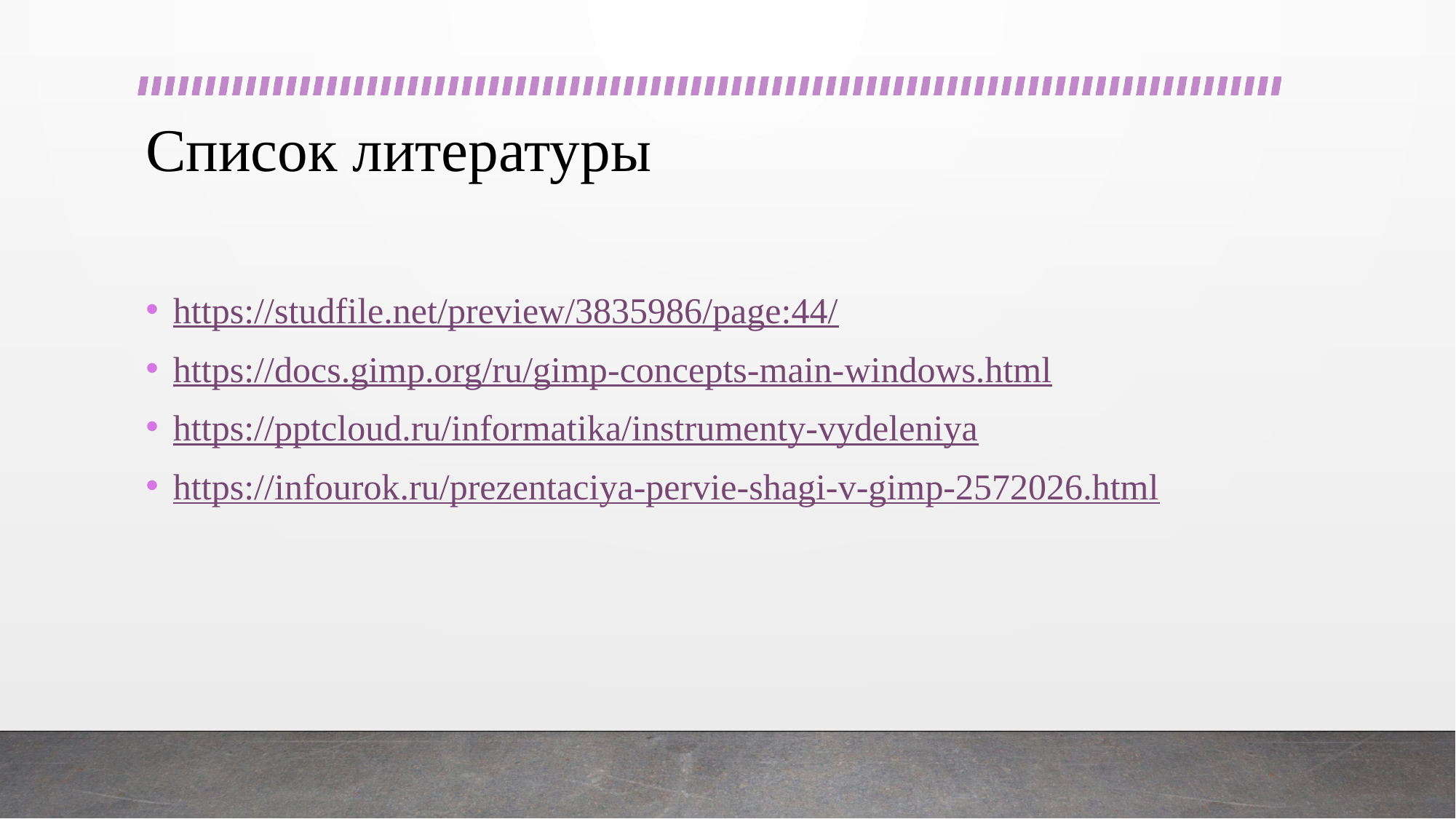

# Список литературы
https://studfile.net/preview/3835986/page:44/
https://docs.gimp.org/ru/gimp-concepts-main-windows.html
https://pptcloud.ru/informatika/instrumenty-vydeleniya
https://infourok.ru/prezentaciya-pervie-shagi-v-gimp-2572026.html